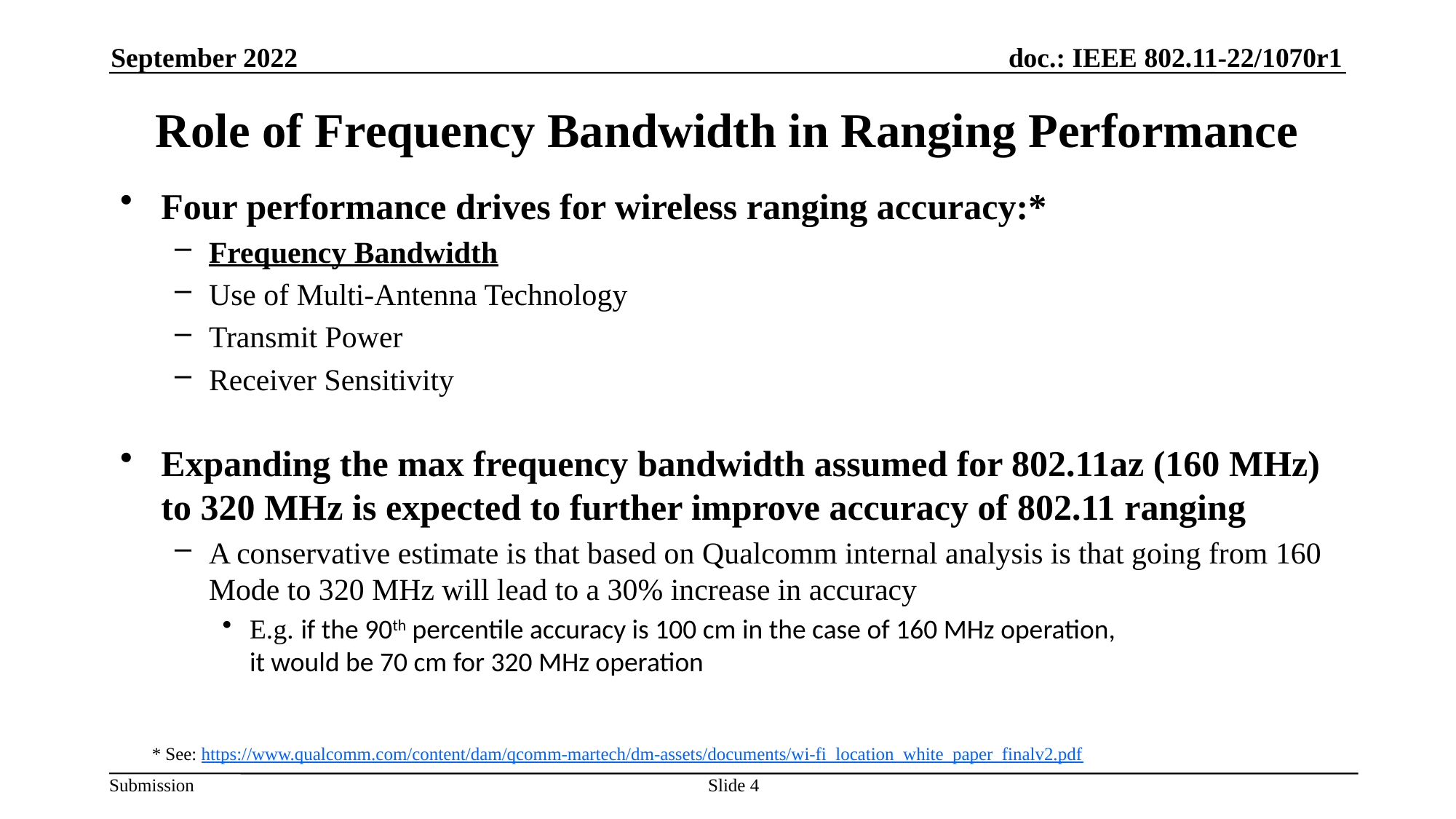

September 2022
# Role of Frequency Bandwidth in Ranging Performance
Four performance drives for wireless ranging accuracy:*
Frequency Bandwidth
Use of Multi-Antenna Technology
Transmit Power
Receiver Sensitivity
Expanding the max frequency bandwidth assumed for 802.11az (160 MHz) to 320 MHz is expected to further improve accuracy of 802.11 ranging
A conservative estimate is that based on Qualcomm internal analysis is that going from 160 Mode to 320 MHz will lead to a 30% increase in accuracy
E.g. if the 90th percentile accuracy is 100 cm in the case of 160 MHz operation,
it would be 70 cm for 320 MHz operation

* See: https://www.qualcomm.com/content/dam/qcomm-martech/dm-assets/documents/wi-fi_location_white_paper_finalv2.pdf

Slide 4